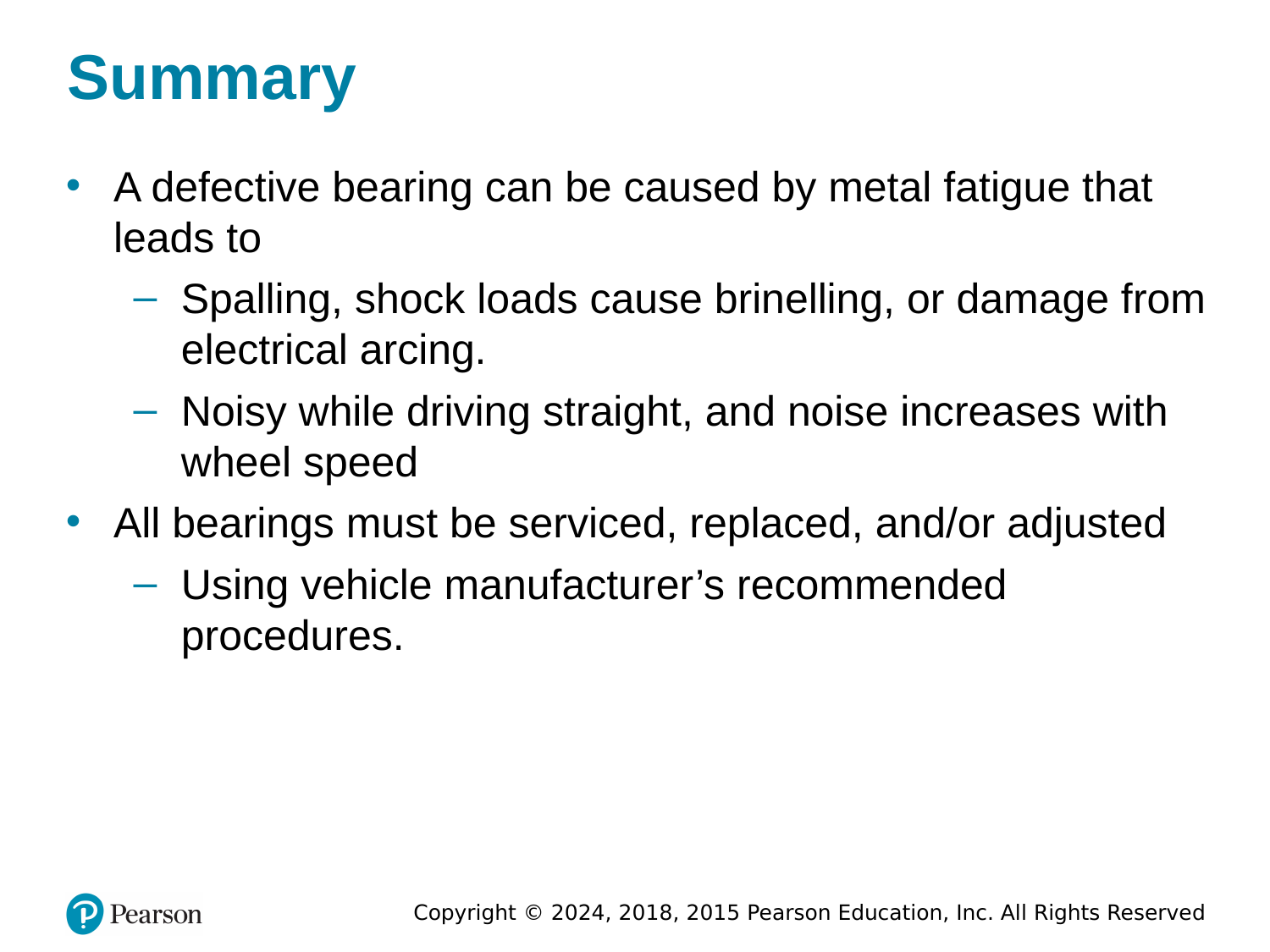

# Summary
A defective bearing can be caused by metal fatigue that leads to
Spalling, shock loads cause brinelling, or damage from electrical arcing.
Noisy while driving straight, and noise increases with wheel speed
All bearings must be serviced, replaced, and/or adjusted
Using vehicle manufacturer’s recommended procedures.